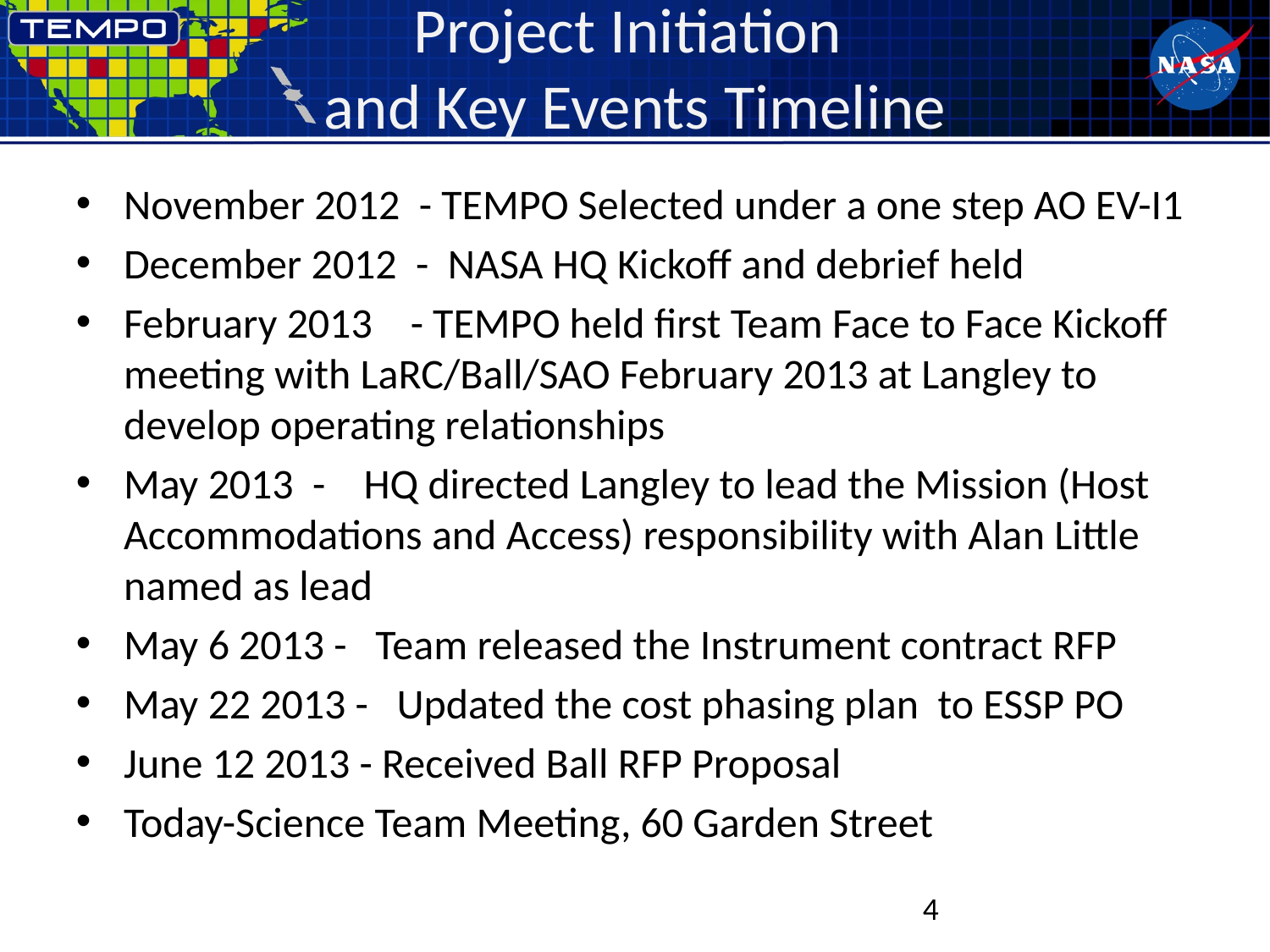

# Project Initiation and Key Events Timeline
November 2012  - TEMPO Selected under a one step AO EV-I1
December 2012  -  NASA HQ Kickoff and debrief held
February 2013    - TEMPO held first Team Face to Face Kickoff meeting with LaRC/Ball/SAO February 2013 at Langley to develop operating relationships
May 2013  -    HQ directed Langley to lead the Mission (Host Accommodations and Access) responsibility with Alan Little named as lead
May 6 2013 -   Team released the Instrument contract RFP
May 22 2013 -   Updated the cost phasing plan  to ESSP PO
June 12 2013 - Received Ball RFP Proposal
Today-Science Team Meeting, 60 Garden Street
4